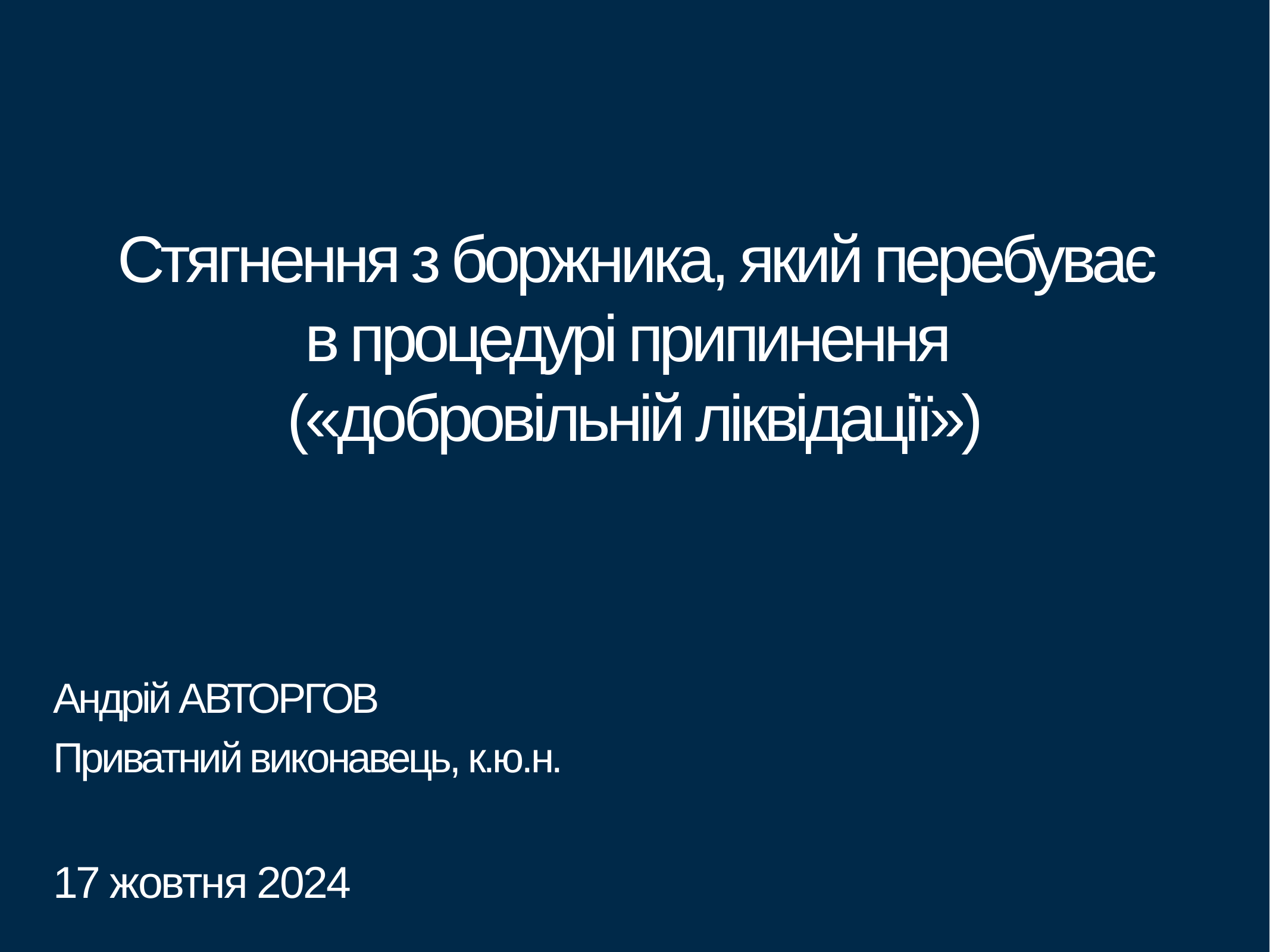

Стягнення з боржника, який перебуває в процедурі припинення
(«добровільній ліквідації»)
Андрій АВТОРГОВ
Приватний виконавець, к.ю.н.

17 жовтня 2024